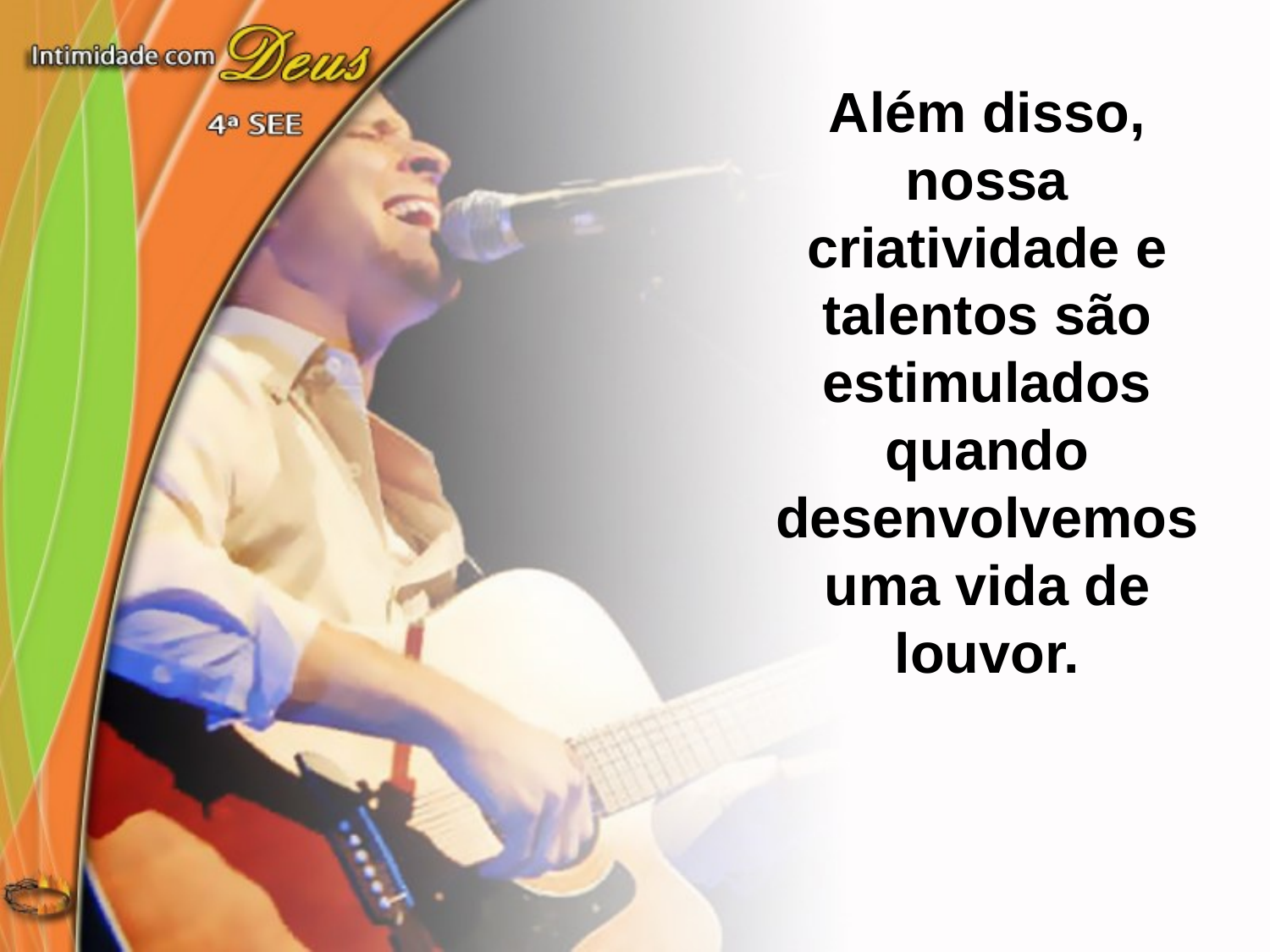

Além disso, nossa criatividade e
talentos são estimulados quando desenvolvemos uma vida de louvor.